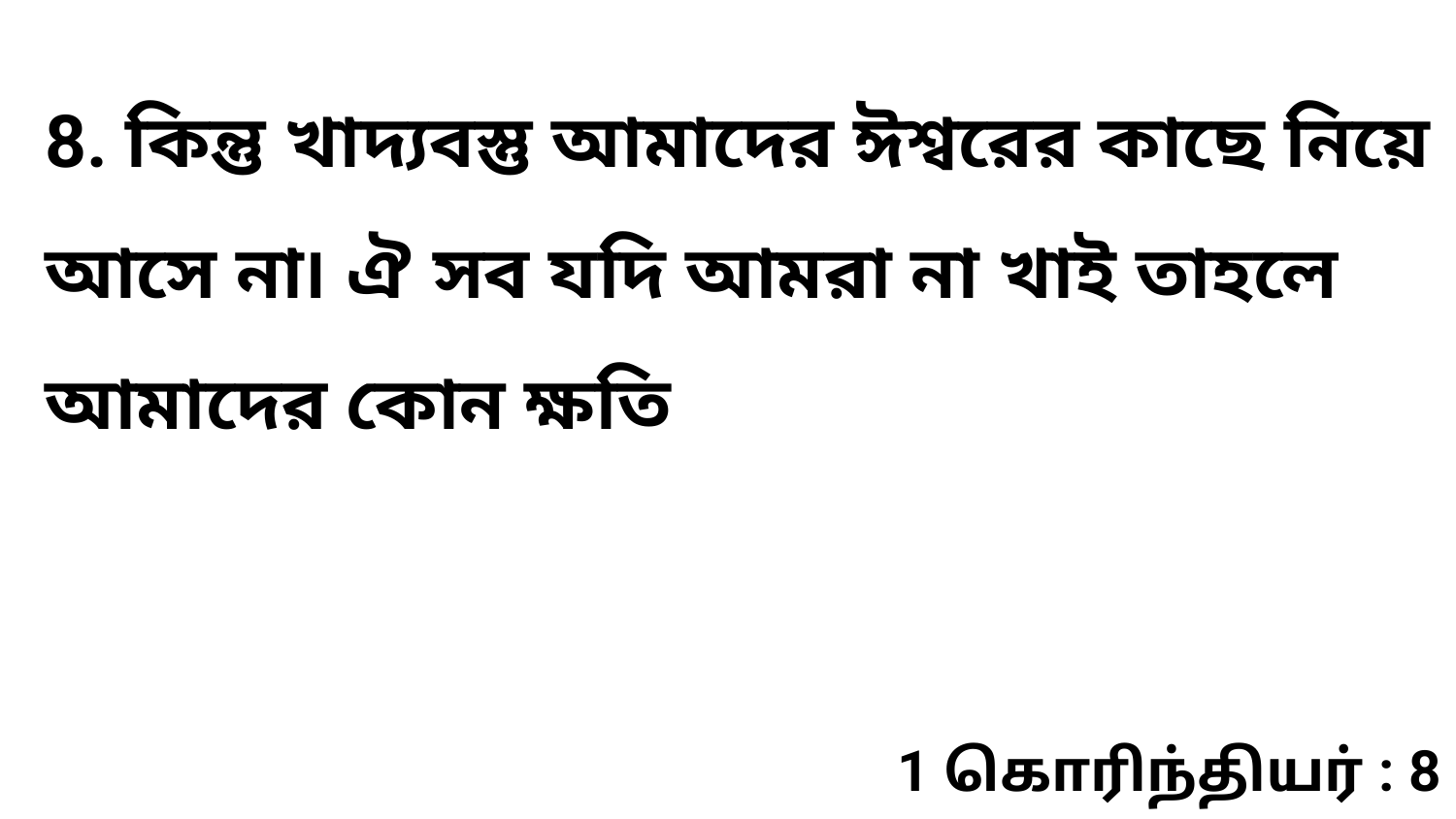

8. কিন্তু খাদ্যবস্তু আমাদের ঈশ্বরের কাছে নিয়ে আসে না৷ ঐ সব যদি আমরা না খাই তাহলে আমাদের কোন ক্ষতি
1 கொரிந்தியர் : 8